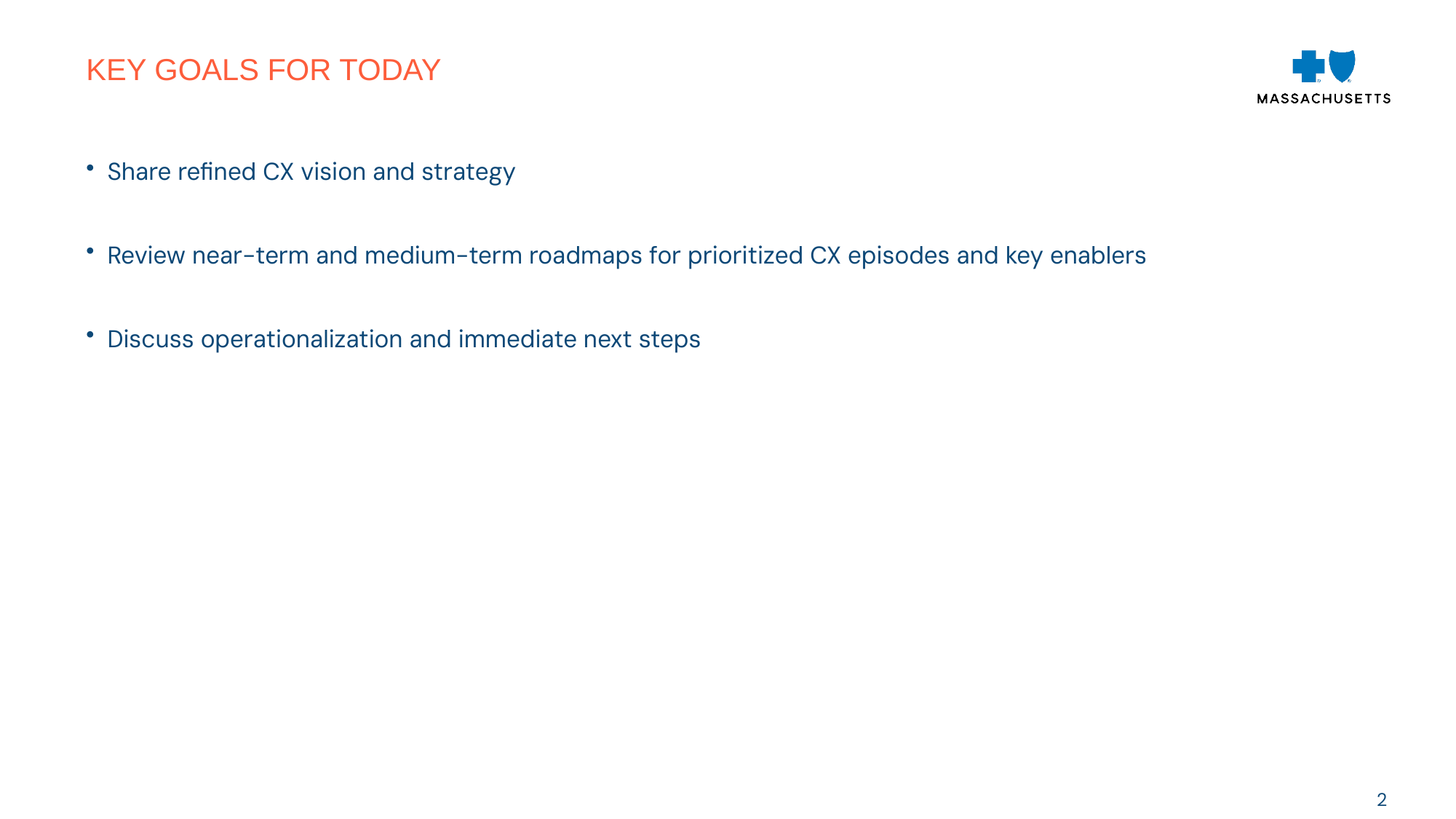

Key goals for today
Share refined CX vision and strategy
Review near-term and medium-term roadmaps for prioritized CX episodes and key enablers
Discuss operationalization and immediate next steps